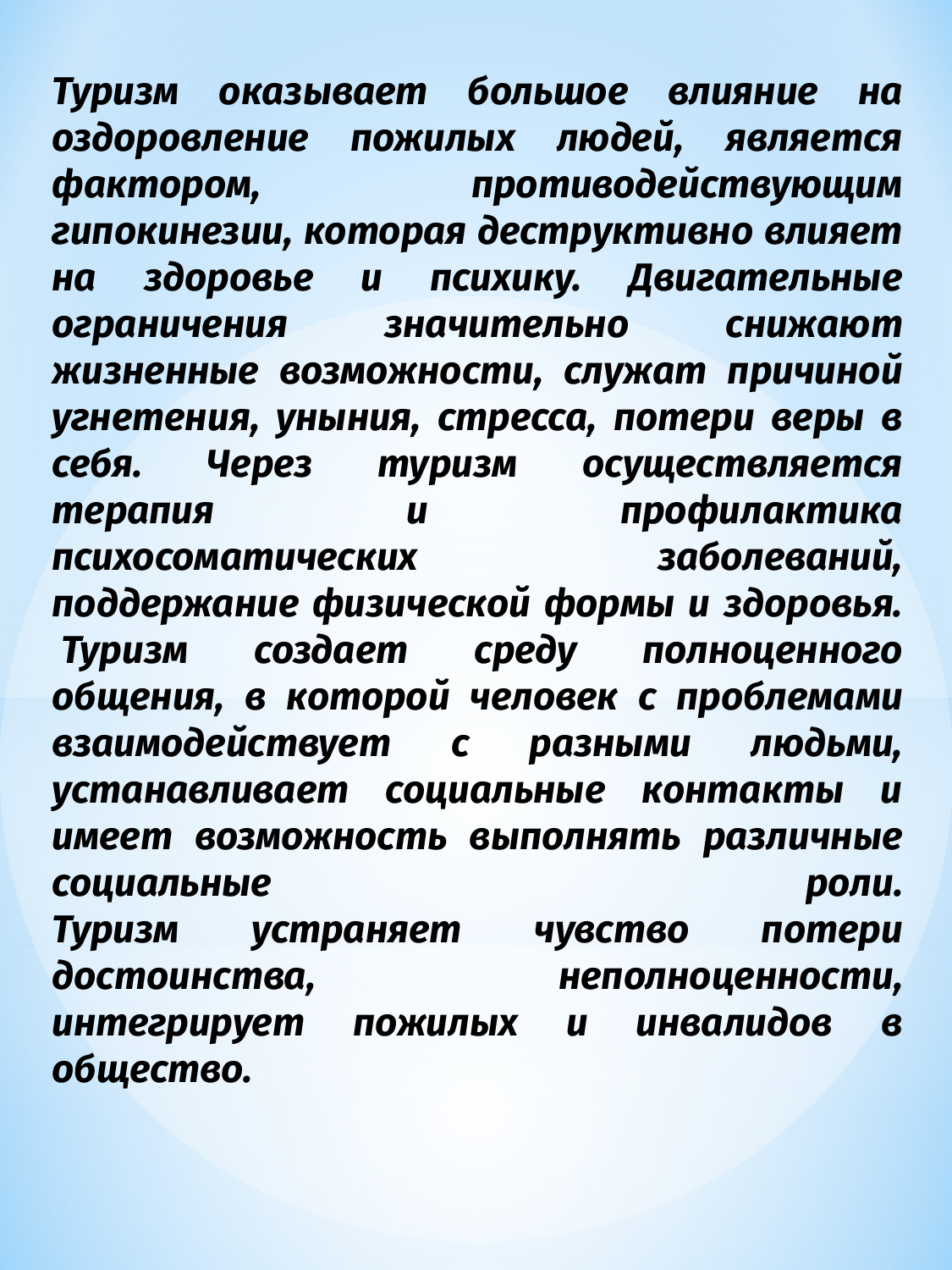

Туризм оказывает большое влияние на оздоровление пожилых людей, является фактором, противодействующим гипокинезии, которая деструктивно влияет на здоровье и психику. Двигательные ограничения значительно снижают жизненные возможности, служат причиной угнетения, уныния, стресса, потери веры в себя. Через туризм осуществляется терапия и профилактика психосоматических заболеваний, поддержание физической формы и здоровья.
 Туризм создает среду полноценного общения, в которой человек с проблемами взаимодействует с разными людьми, устанавливает социальные контакты и имеет возможность выполнять различные социальные роли.
Туризм устраняет чувство потери достоинства, неполноценности, интегрирует пожилых и инвалидов в общество.